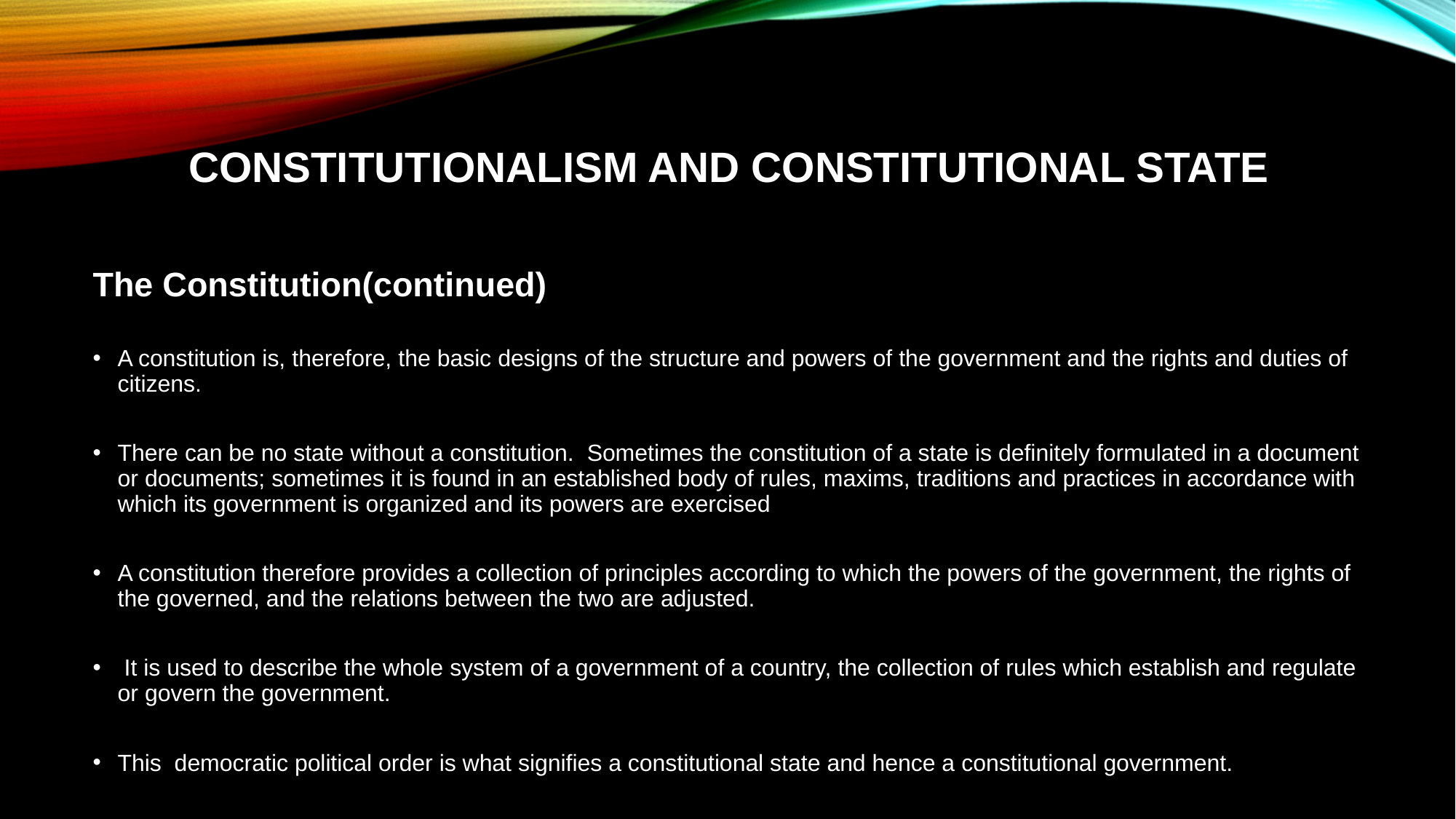

# constitutionalism and constitutional state
The Constitution(continued)

A constitution is, therefore, the basic designs of the structure and powers of the government and the rights and duties of citizens.

There can be no state without a constitution.  Sometimes the constitution of a state is definitely formulated in a document or documents; sometimes it is found in an established body of rules, maxims, traditions and practices in accordance with which its government is organized and its powers are exercised

A constitution therefore provides a collection of principles according to which the powers of the government, the rights of the governed, and the relations between the two are adjusted.

 It is used to describe the whole system of a government of a country, the collection of rules which establish and regulate or govern the government.

This  democratic political order is what signifies a constitutional state and hence a constitutional government.